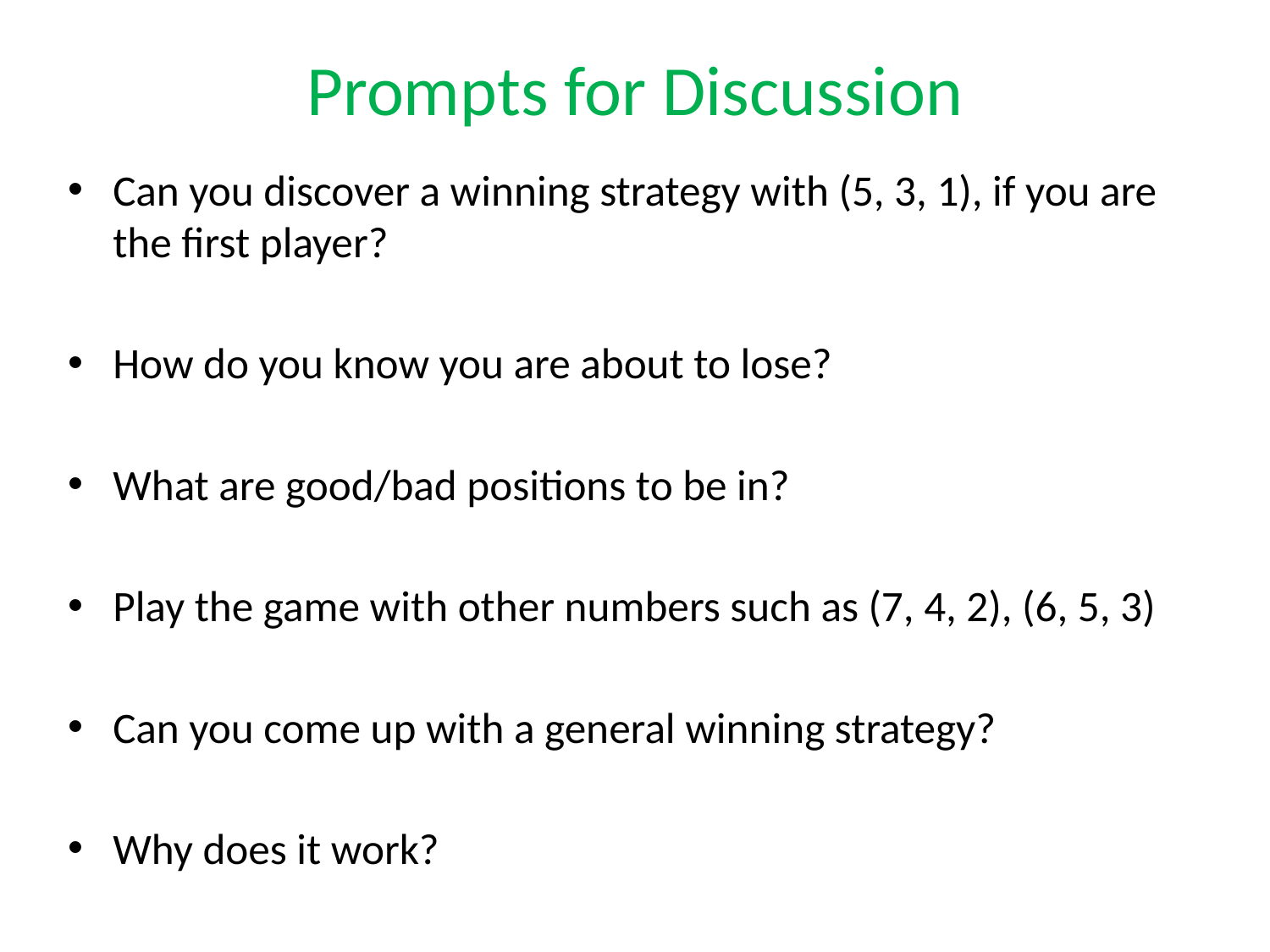

# Prompts for Discussion
Can you discover a winning strategy with (5, 3, 1), if you are the first player?

How do you know you are about to lose?

What are good/bad positions to be in?

Play the game with other numbers such as (7, 4, 2), (6, 5, 3)

Can you come up with a general winning strategy?

Why does it work?